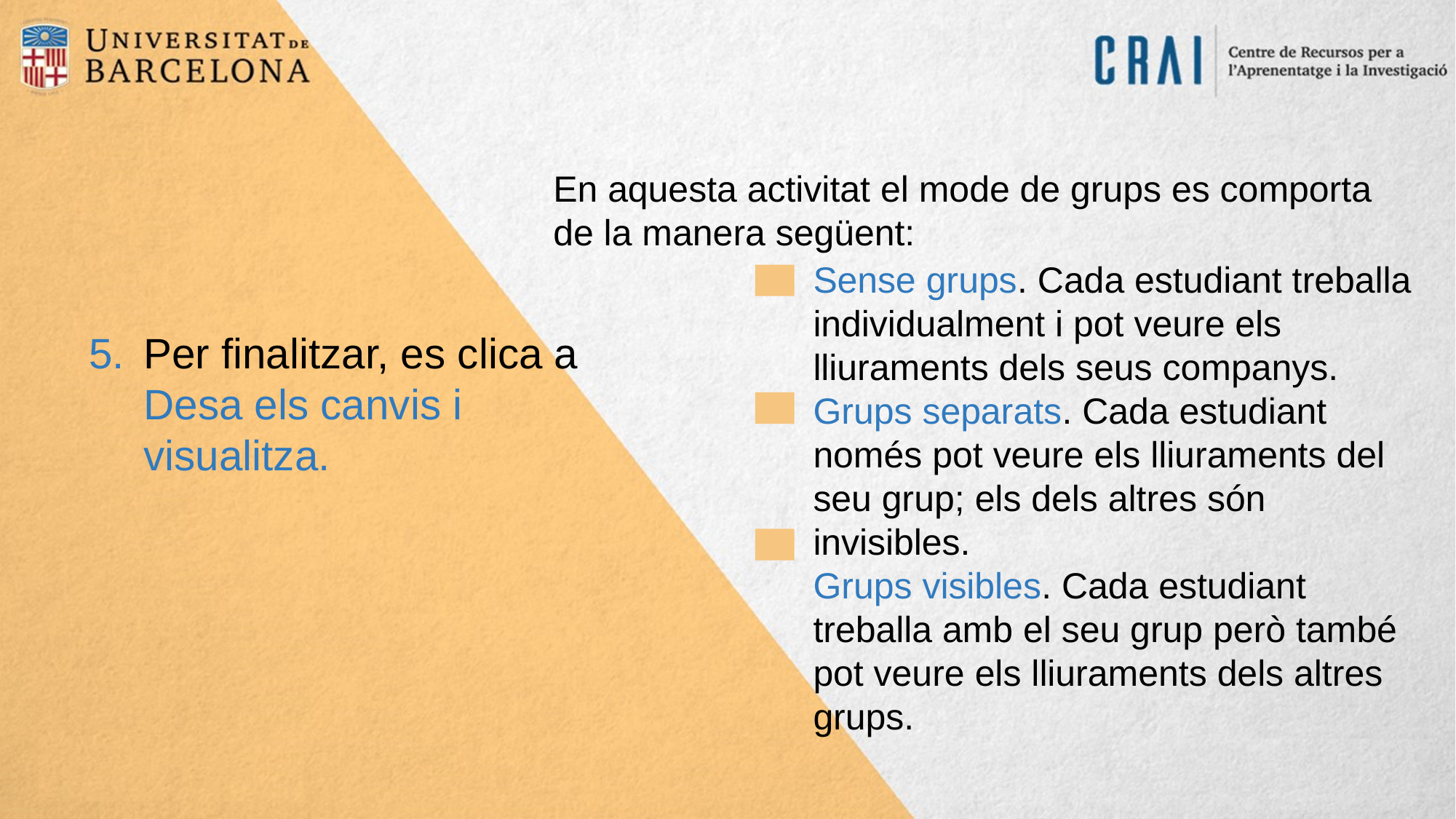

En aquesta activitat el mode de grups es comporta de la manera següent:

Sense grups. Cada estudiant treballa individualment i pot veure els lliuraments dels seus companys.
Grups separats. Cada estudiant només pot veure els lliuraments del seu grup; els dels altres són invisibles.
Grups visibles. Cada estudiant treballa amb el seu grup però també pot veure els lliuraments dels altres grups.

Per finalitzar, es clica a Desa els canvis i visualitza.